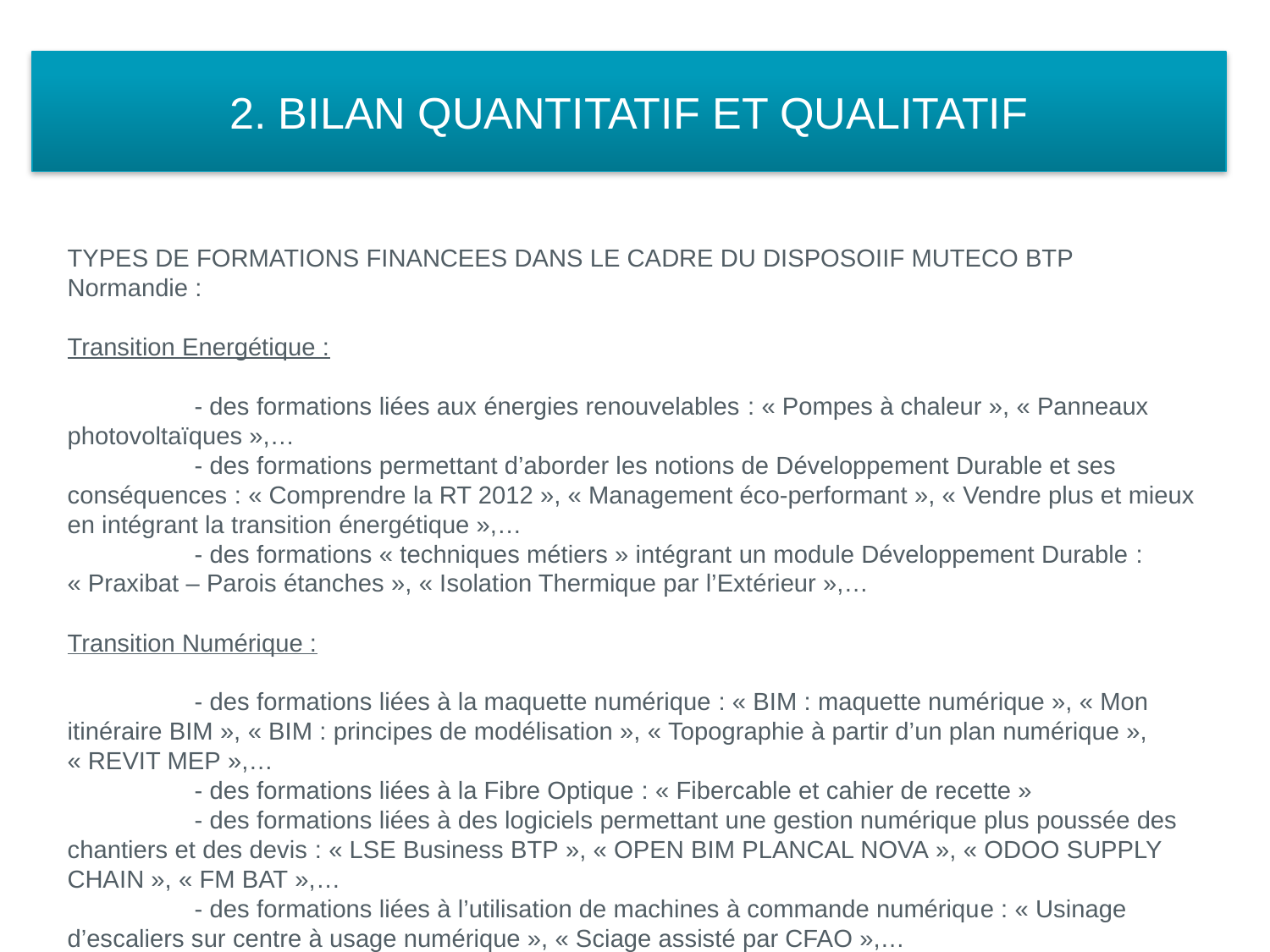

# Objectif du projet
2. BILAN QUANTITATIF ET QUALITATIF
TYPES DE FORMATIONS FINANCEES DANS LE CADRE DU DISPOSOIIF MUTECO BTP Normandie :

Transition Energétique :

	- des formations liées aux énergies renouvelables : « Pompes à chaleur », « Panneaux photovoltaïques »,…
	- des formations permettant d’aborder les notions de Développement Durable et ses conséquences : « Comprendre la RT 2012 », « Management éco-performant », « Vendre plus et mieux en intégrant la transition énergétique »,…
	- des formations « techniques métiers » intégrant un module Développement Durable : « Praxibat – Parois étanches », « Isolation Thermique par l’Extérieur »,…

Transition Numérique :

	- des formations liées à la maquette numérique : « BIM : maquette numérique », « Mon itinéraire BIM », « BIM : principes de modélisation », « Topographie à partir d’un plan numérique », « REVIT MEP »,…
	- des formations liées à la Fibre Optique : « Fibercable et cahier de recette »
	- des formations liées à des logiciels permettant une gestion numérique plus poussée des chantiers et des devis : « LSE Business BTP », « OPEN BIM PLANCAL NOVA », « ODOO SUPPLY CHAIN », « FM BAT »,…
	- des formations liées à l’utilisation de machines à commande numérique : « Usinage d’escaliers sur centre à usage numérique », « Sciage assisté par CFAO »,…